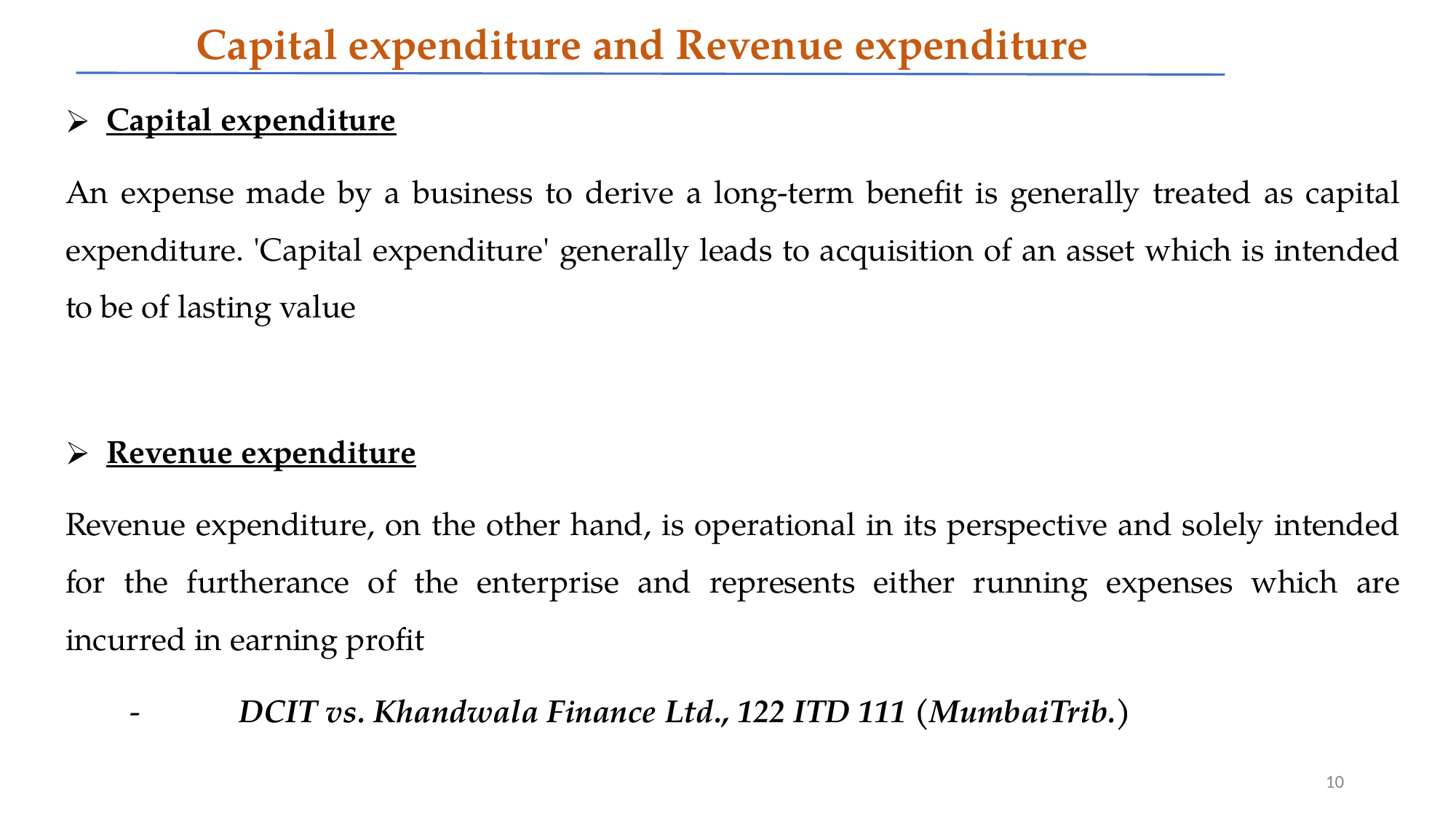

# Capital expenditure and Revenue expenditure
Capital expenditure
An expense made by a business to derive a long-term benefit is generally treated as capital expenditure. 'Capital expenditure' generally leads to acquisition of an asset which is intended to be of lasting value

Revenue expenditure
Revenue expenditure, on the other hand, is operational in its perspective and solely intended for the furtherance of the enterprise and represents either running expenses which are incurred in earning profit
-	DCIT vs. Khandwala Finance Ltd., 122 ITD 111 (MumbaiTrib.)

10